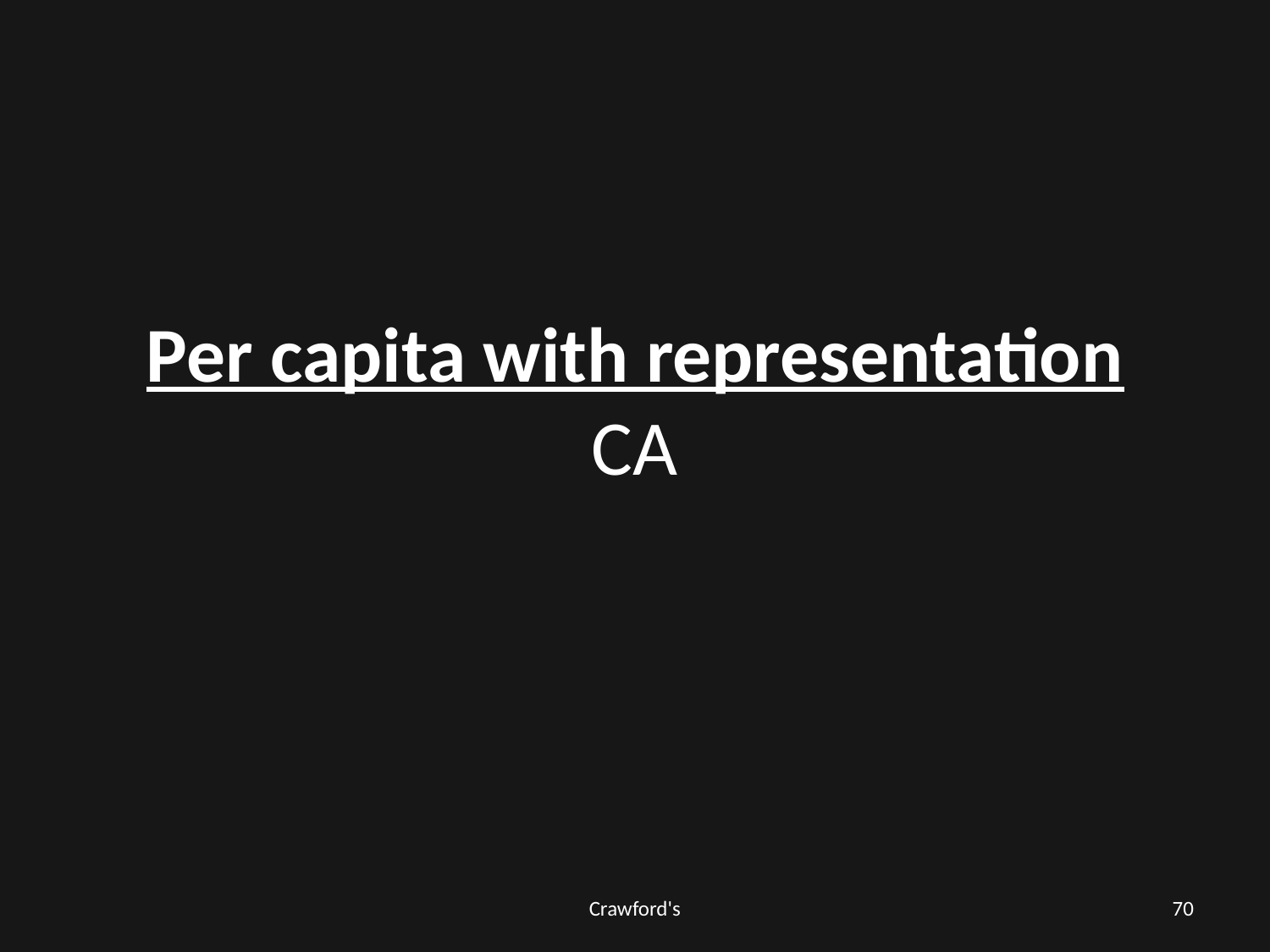

# Per capita with representation CA

Crawford's
70